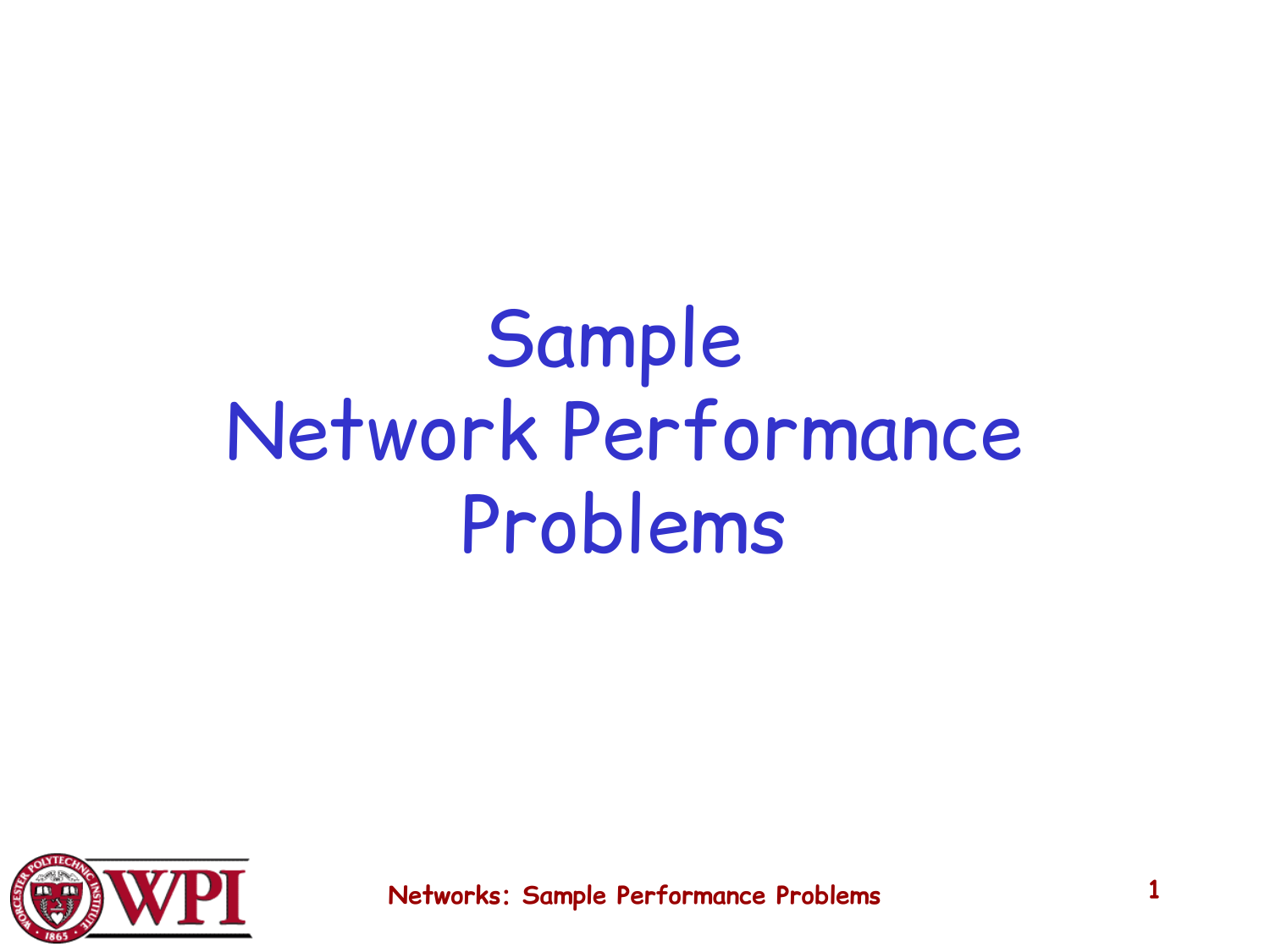

# Sample Network Performance Problems
1
Networks: Sample Performance Problems